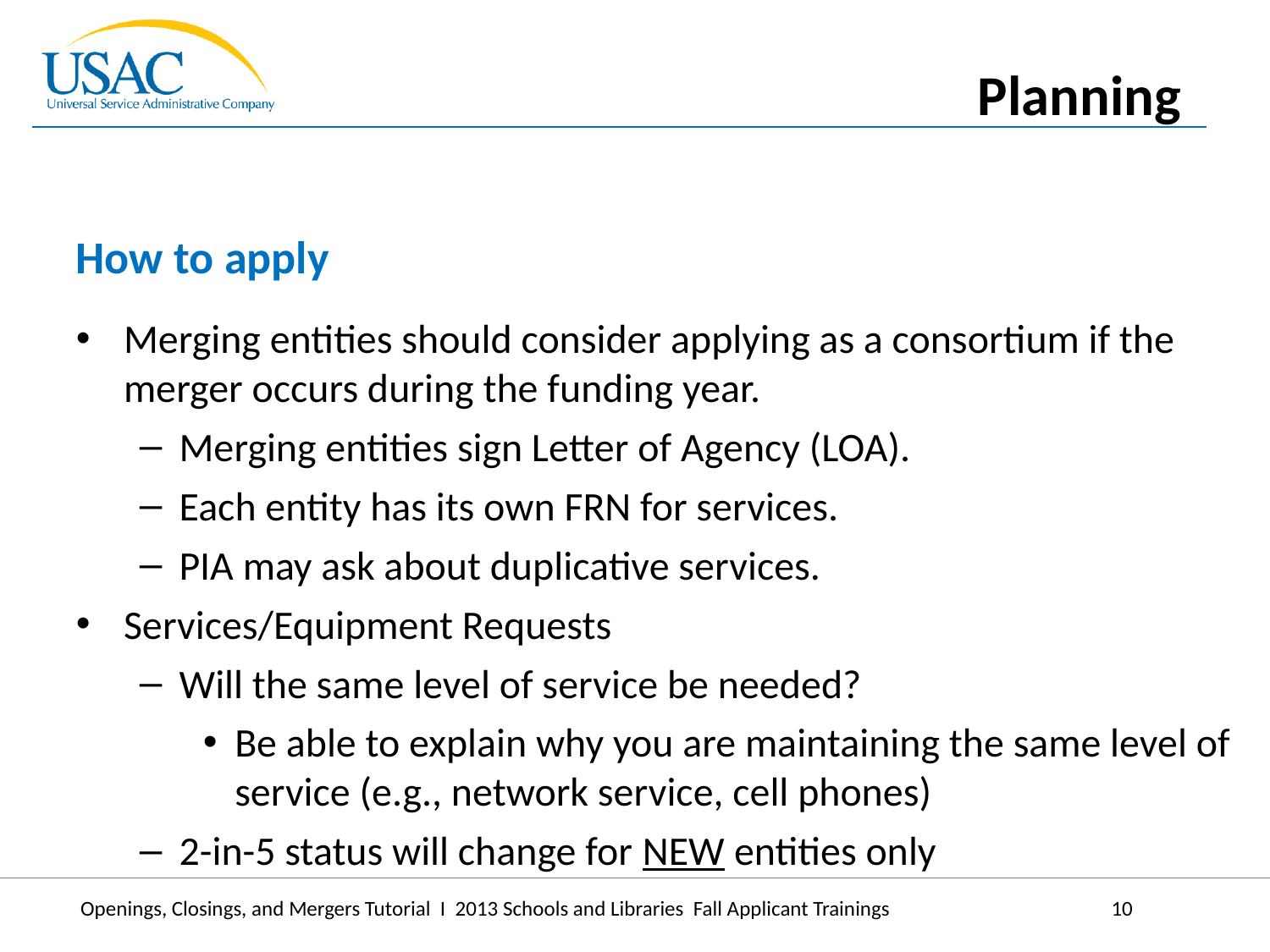

Planning

How to apply
Merging entities should consider applying as a consortium if the merger occurs during the funding year.
Merging entities sign Letter of Agency (LOA).
Each entity has its own FRN for services.
PIA may ask about duplicative services.
Services/Equipment Requests
Will the same level of service be needed?
Be able to explain why you are maintaining the same level of service (e.g., network service, cell phones)
2-in-5 status will change for NEW entities only